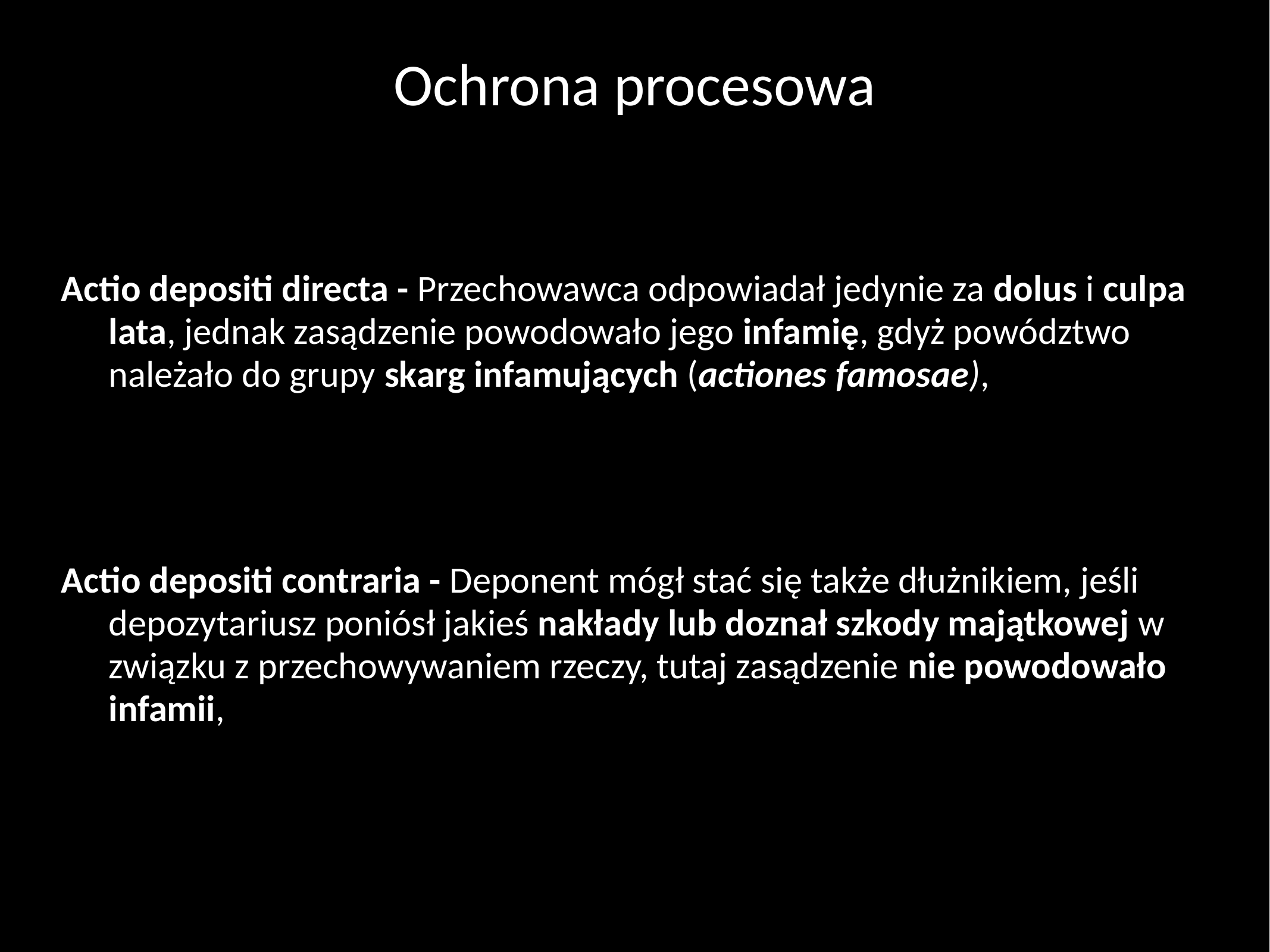

# Ochrona procesowa

Actio depositi directa - Przechowawca odpowiadał jedynie za dolus i culpa lata, jednak zasądzenie powodowało jego infamię, gdyż powództwo należało do grupy skarg infamujących (actiones famosae),

Actio depositi contraria - Deponent mógł stać się także dłużnikiem, jeśli depozytariusz poniósł jakieś nakłady lub doznał szkody majątkowej w związku z przechowywaniem rzeczy, tutaj zasądzenie nie powodowało infamii,